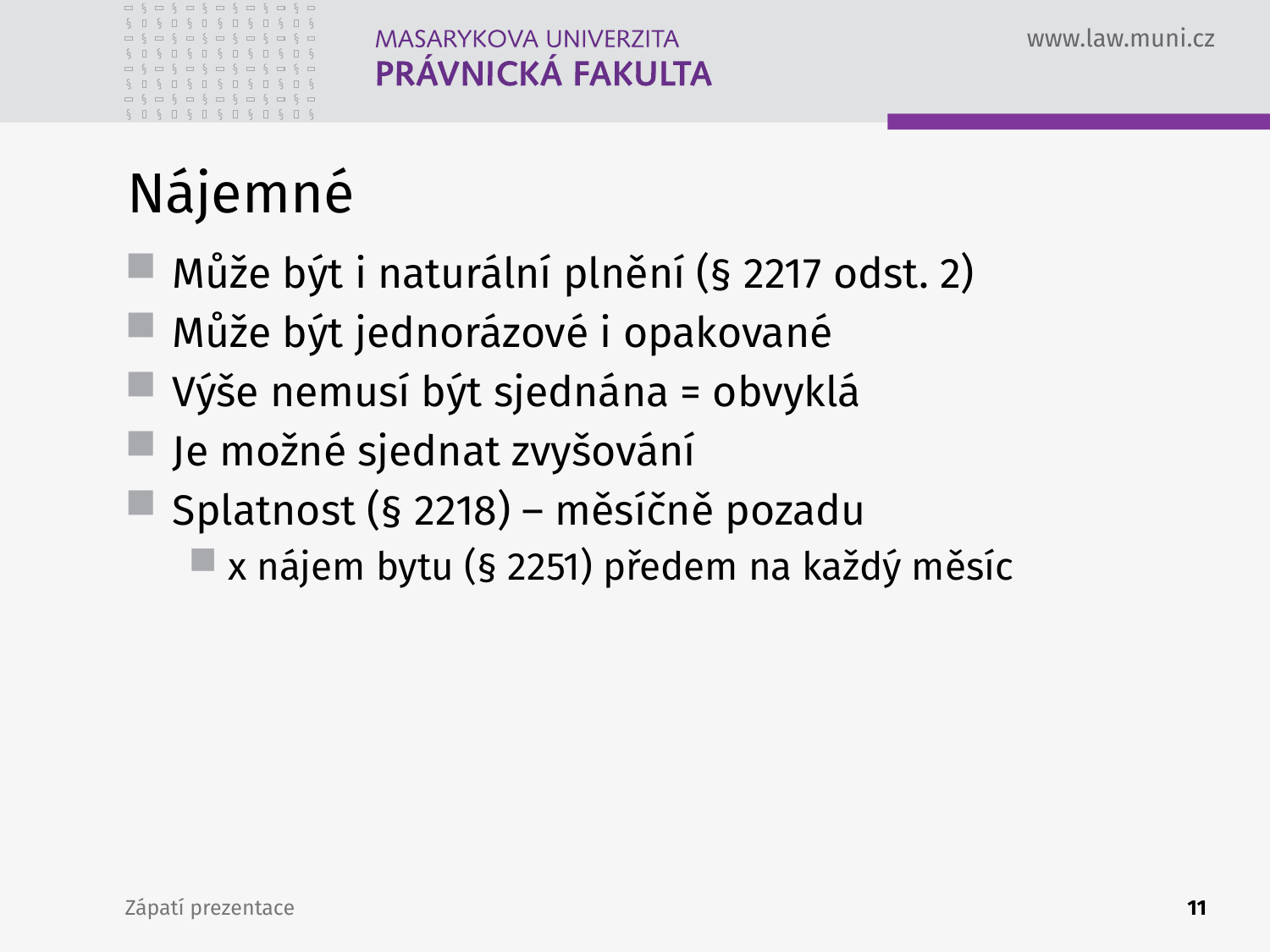

# Nájemné
Může být i naturální plnění (§ 2217 odst. 2)
Může být jednorázové i opakované
Výše nemusí být sjednána = obvyklá
Je možné sjednat zvyšování
Splatnost (§ 2218) – měsíčně pozadu
x nájem bytu (§ 2251) předem na každý měsíc

Zápatí prezentace
11